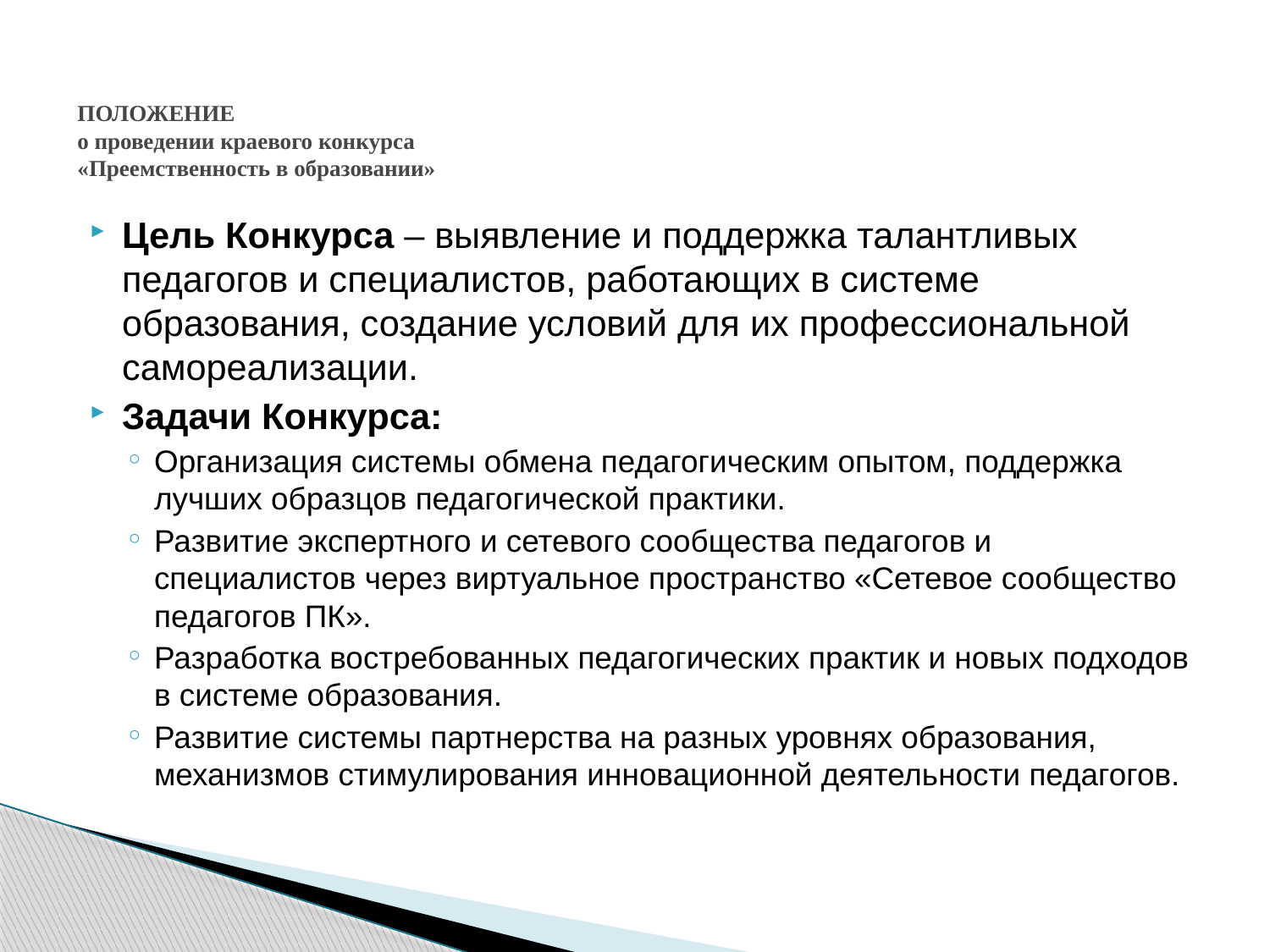

# ПОЛОЖЕНИЕ о проведении краевого конкурса «Преемственность в образовании»
Цель Конкурса – выявление и поддержка талантливых педагогов и специалистов, работающих в системе образования, создание условий для их профессиональной самореализации.
Задачи Конкурса:
Организация системы обмена педагогическим опытом, поддержка лучших образцов педагогической практики.
Развитие экспертного и сетевого сообщества педагогов и специалистов через виртуальное пространство «Сетевое сообщество педагогов ПК».
Разработка востребованных педагогических практик и новых подходов в системе образования.
Развитие системы партнерства на разных уровнях образования, механизмов стимулирования инновационной деятельности педагогов.